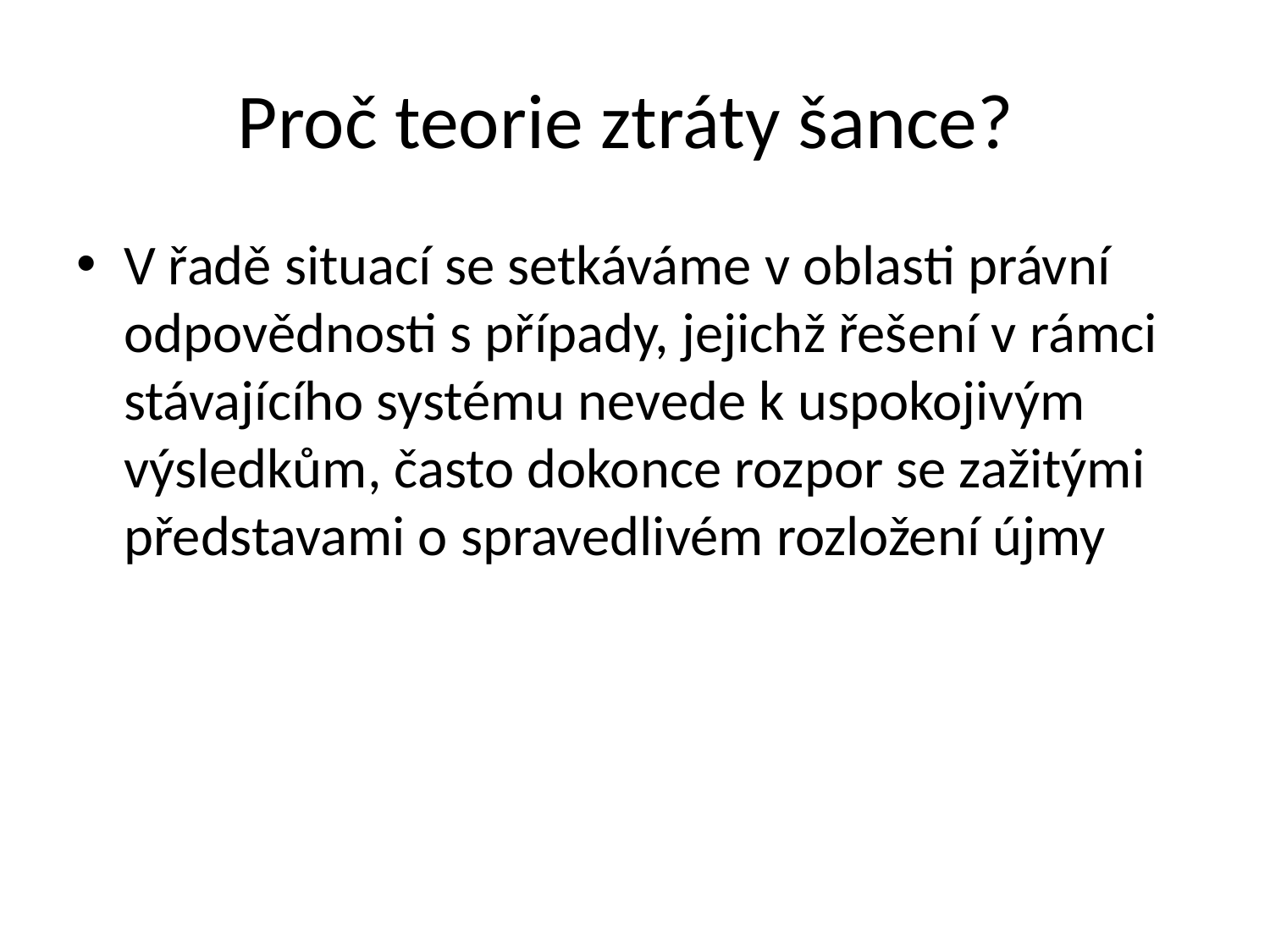

# Proč teorie ztráty šance?
V řadě situací se setkáváme v oblasti právní odpovědnosti s případy, jejichž řešení v rámci stávajícího systému nevede k uspokojivým výsledkům, často dokonce rozpor se zažitými představami o spravedlivém rozložení újmy